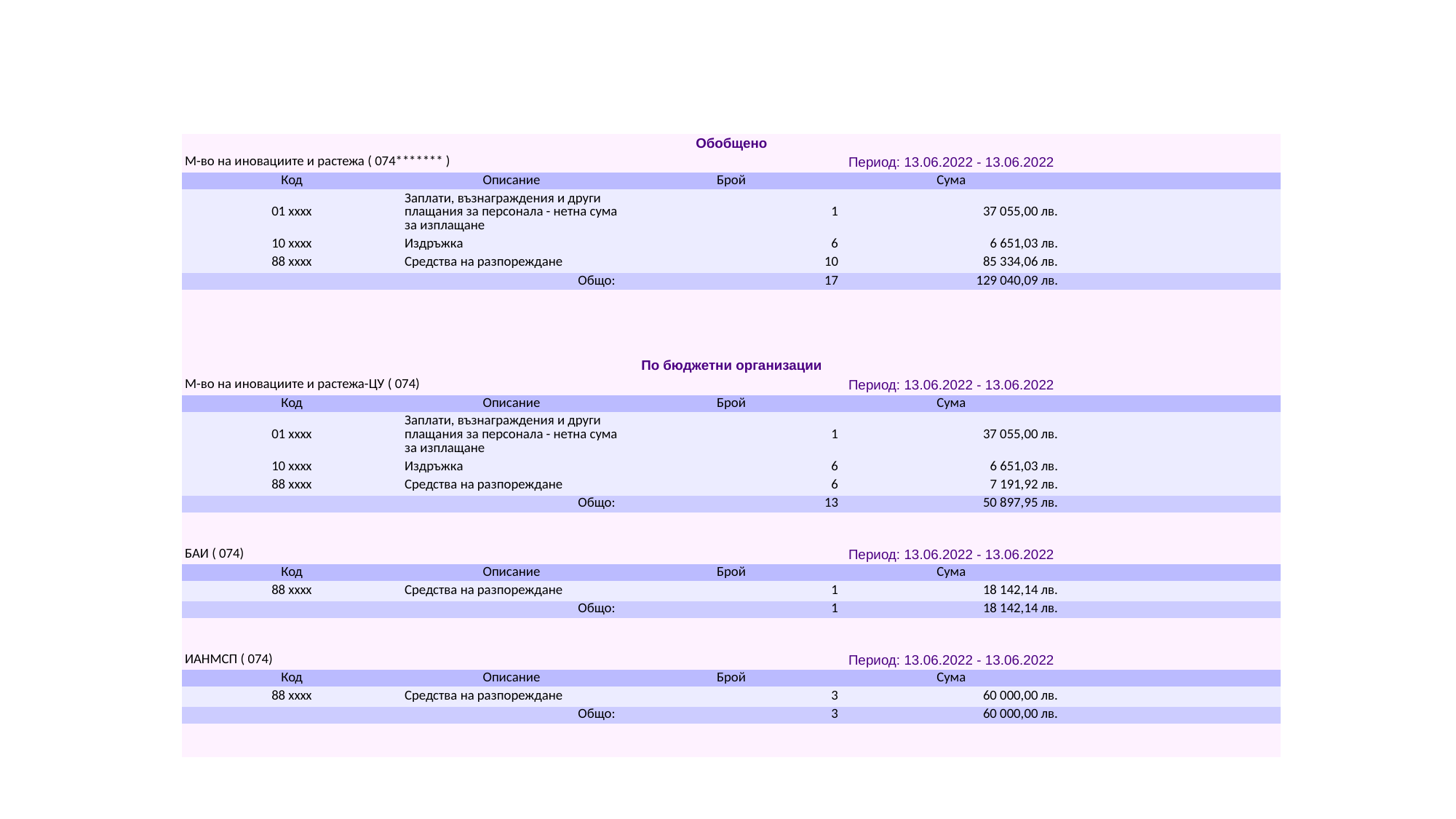

#
| Обобщено |  |  |  |  |
| --- | --- | --- | --- | --- |
| М-во на иновациите и растежа ( 074\*\*\*\*\*\*\* ) |  | Период: 13.06.2022 - 13.06.2022 |  |  |
| Код | Описание | Брой | Сума |  |
| 01 xxxx | Заплати, възнаграждения и други плащания за персонала - нетна сума за изплащане | 1 | 37 055,00 лв. |  |
| 10 xxxx | Издръжка | 6 | 6 651,03 лв. |  |
| 88 xxxx | Средства на разпореждане | 10 | 85 334,06 лв. |  |
| Общо: |  | 17 | 129 040,09 лв. |  |
|  |  |  |  |  |
|  |  |  |  |  |
|  |  |  |  |  |
|  |  |  |  |  |
| По бюджетни организации |  |  |  |  |
| М-во на иновациите и растежа-ЦУ ( 074) |  | Период: 13.06.2022 - 13.06.2022 |  |  |
| Код | Описание | Брой | Сума |  |
| 01 xxxx | Заплати, възнаграждения и други плащания за персонала - нетна сума за изплащане | 1 | 37 055,00 лв. |  |
| 10 xxxx | Издръжка | 6 | 6 651,03 лв. |  |
| 88 xxxx | Средства на разпореждане | 6 | 7 191,92 лв. |  |
| Общо: |  | 13 | 50 897,95 лв. |  |
|  |  |  |  |  |
|  |  |  |  |  |
| БАИ ( 074) |  | Период: 13.06.2022 - 13.06.2022 |  |  |
| Код | Описание | Брой | Сума |  |
| 88 xxxx | Средства на разпореждане | 1 | 18 142,14 лв. |  |
| Общо: |  | 1 | 18 142,14 лв. |  |
|  |  |  |  |  |
|  |  |  |  |  |
| ИАНМСП ( 074) |  | Период: 13.06.2022 - 13.06.2022 |  |  |
| Код | Описание | Брой | Сума |  |
| 88 xxxx | Средства на разпореждане | 3 | 60 000,00 лв. |  |
| Общо: |  | 3 | 60 000,00 лв. |  |
|  |  |  |  |  |
|  |  |  |  |  |